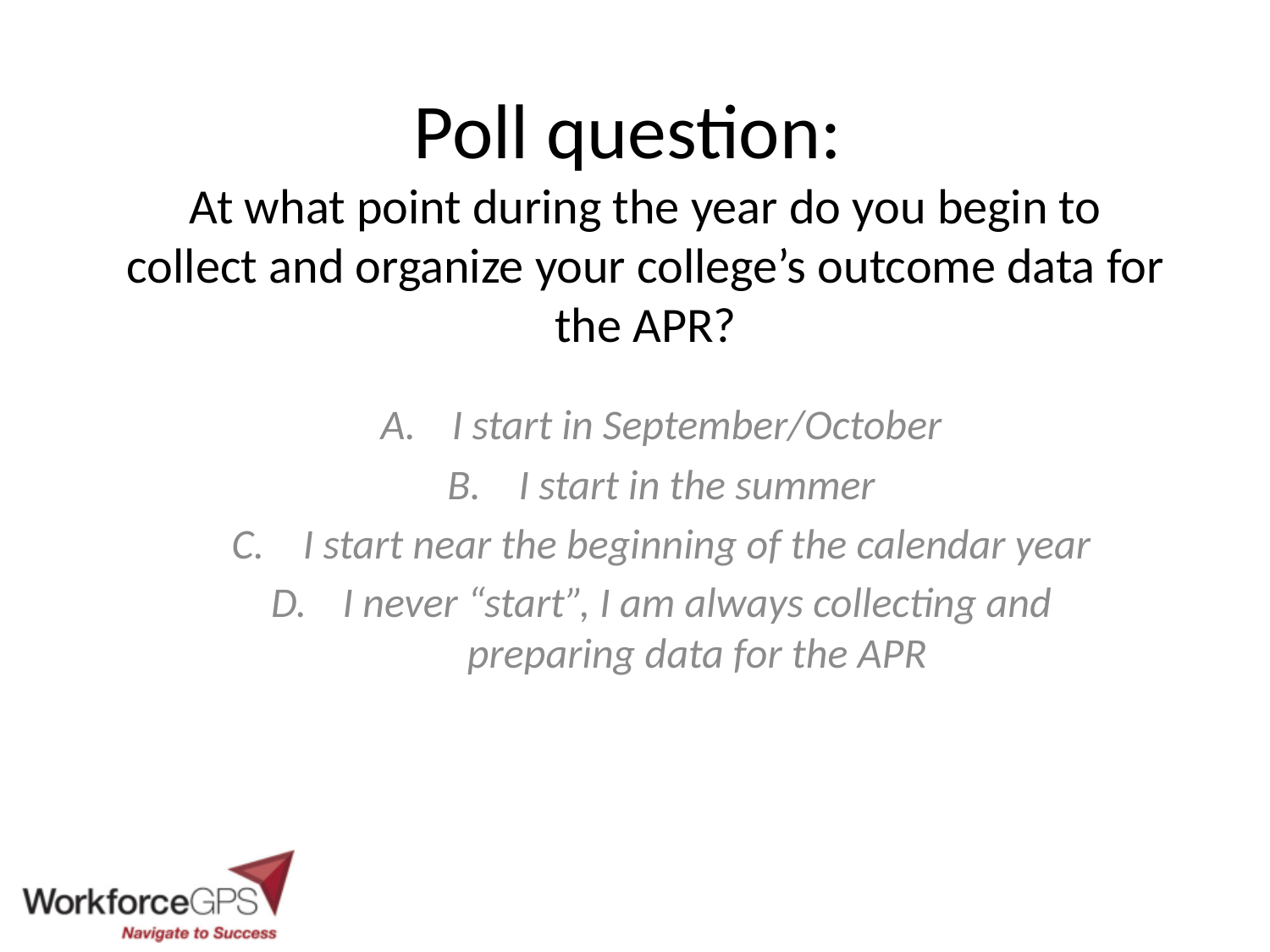

# Poll question: At what point during the year do you begin to collect and organize your college’s outcome data for the APR?
I start in September/October
I start in the summer
I start near the beginning of the calendar year
I never “start”, I am always collecting and preparing data for the APR